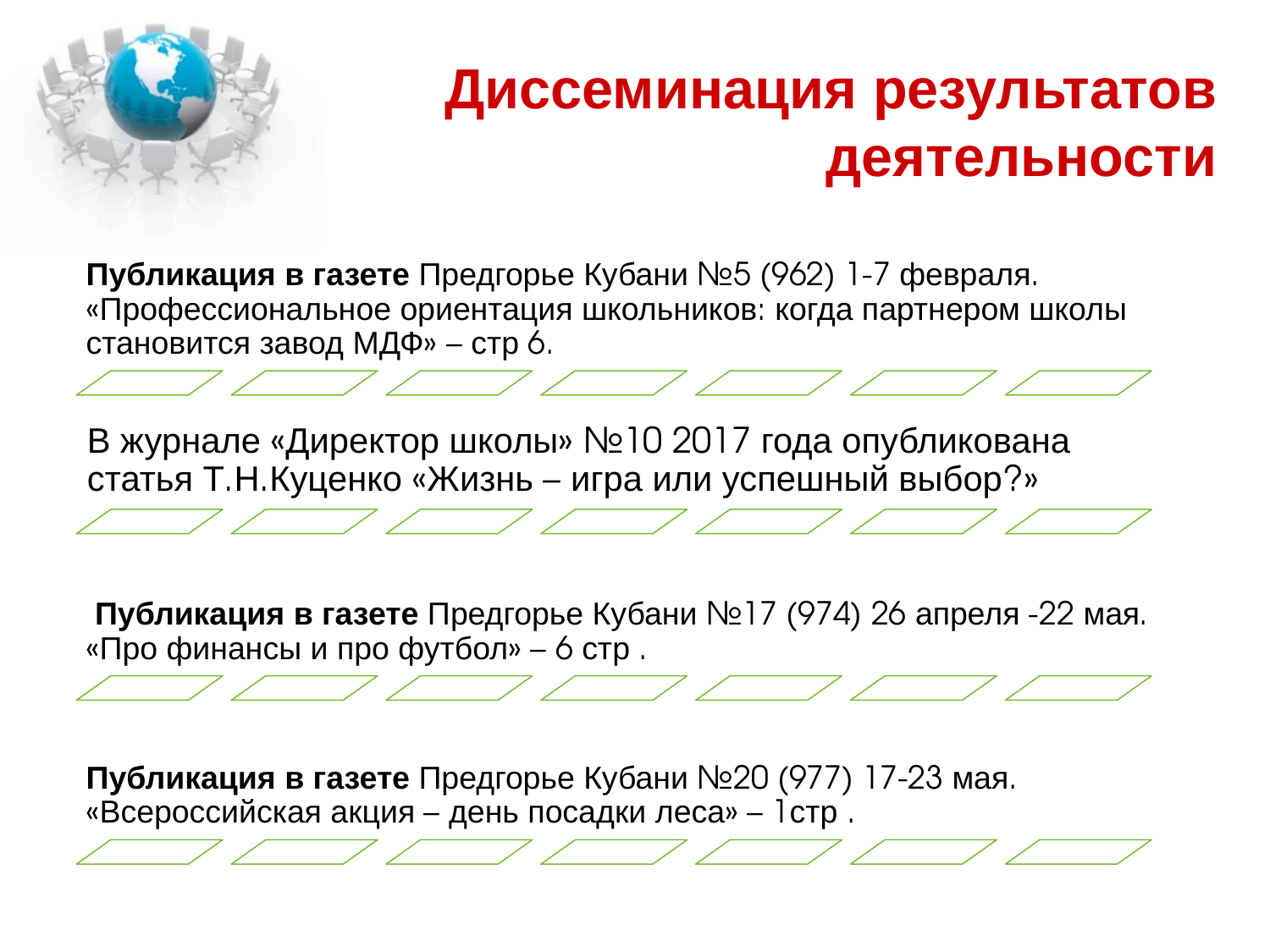

Диссеминация результатов деятельности
Публикация в газете Предгорье Кубани №5 (962) 1-7 февраля.  «Профессиональное ориентация школьников: когда партнером школы становится завод МДФ» – стр 6.
В журнале «Директор школы» №10 2017 года опубликована статья Т.Н.Куценко «Жизнь – игра или успешный выбор?»
 Публикация в газете Предгорье Кубани №17 (974) 26 апреля -22 мая.  «Про финансы и про футбол» – 6 стр .
Публикация в газете Предгорье Кубани №20 (977) 17-23 мая.  «Всероссийская акция – день посадки леса» – 1стр .